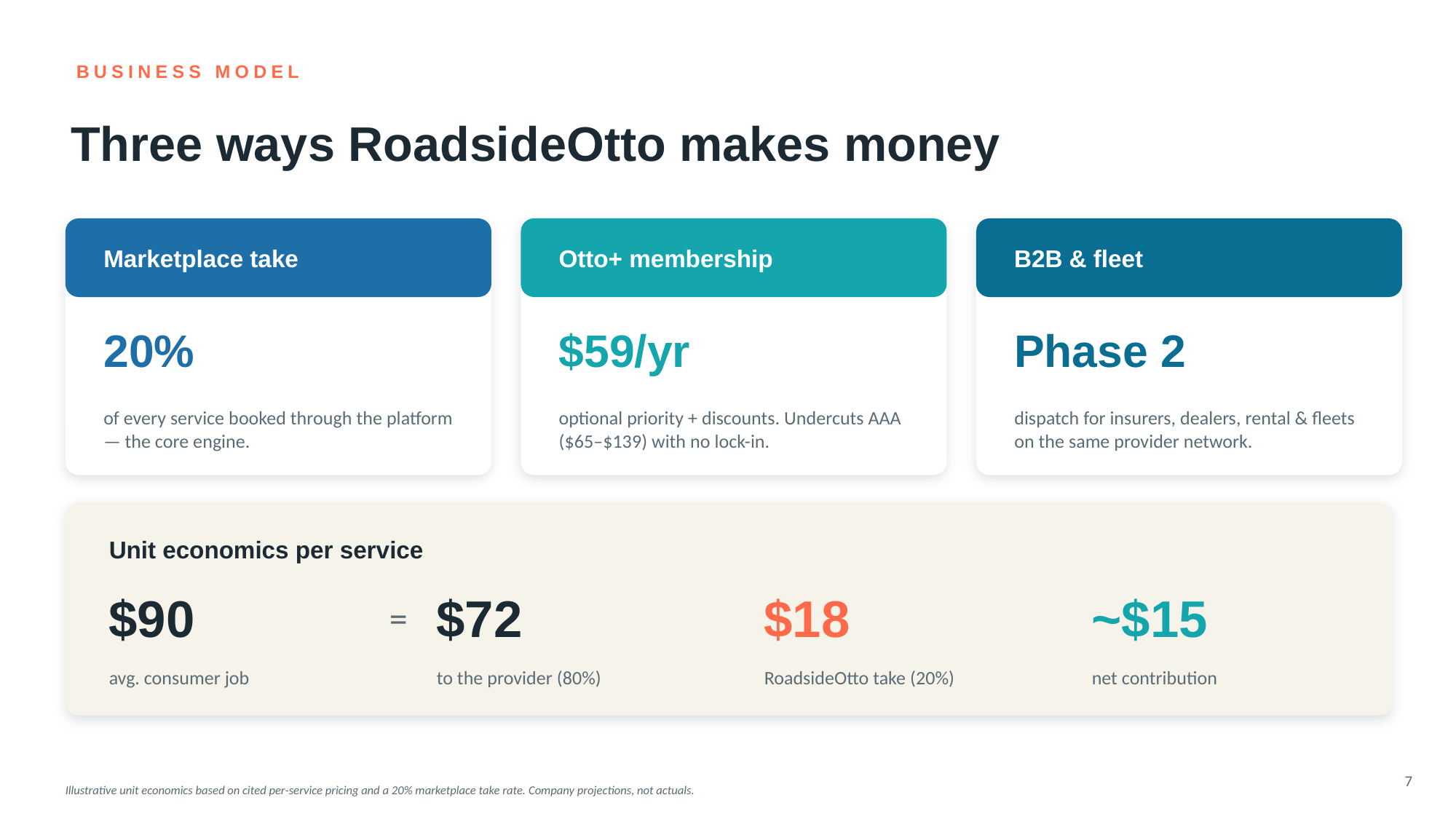

BUSINESS MODEL
Three ways RoadsideOtto makes money

Marketplace take

Otto+ membership

B2B & fleet
20%
$59/yr
Phase 2
of every service booked through the platform — the core engine.
optional priority + discounts. Undercuts AAA ($65–$139) with no lock-in.
dispatch for insurers, dealers, rental & fleets on the same provider network.

Unit economics per service
$90
$72
$18
~$15
=

avg. consumer job
to the provider (80%)
RoadsideOtto take (20%)
net contribution
7
Illustrative unit economics based on cited per-service pricing and a 20% marketplace take rate. Company projections, not actuals.